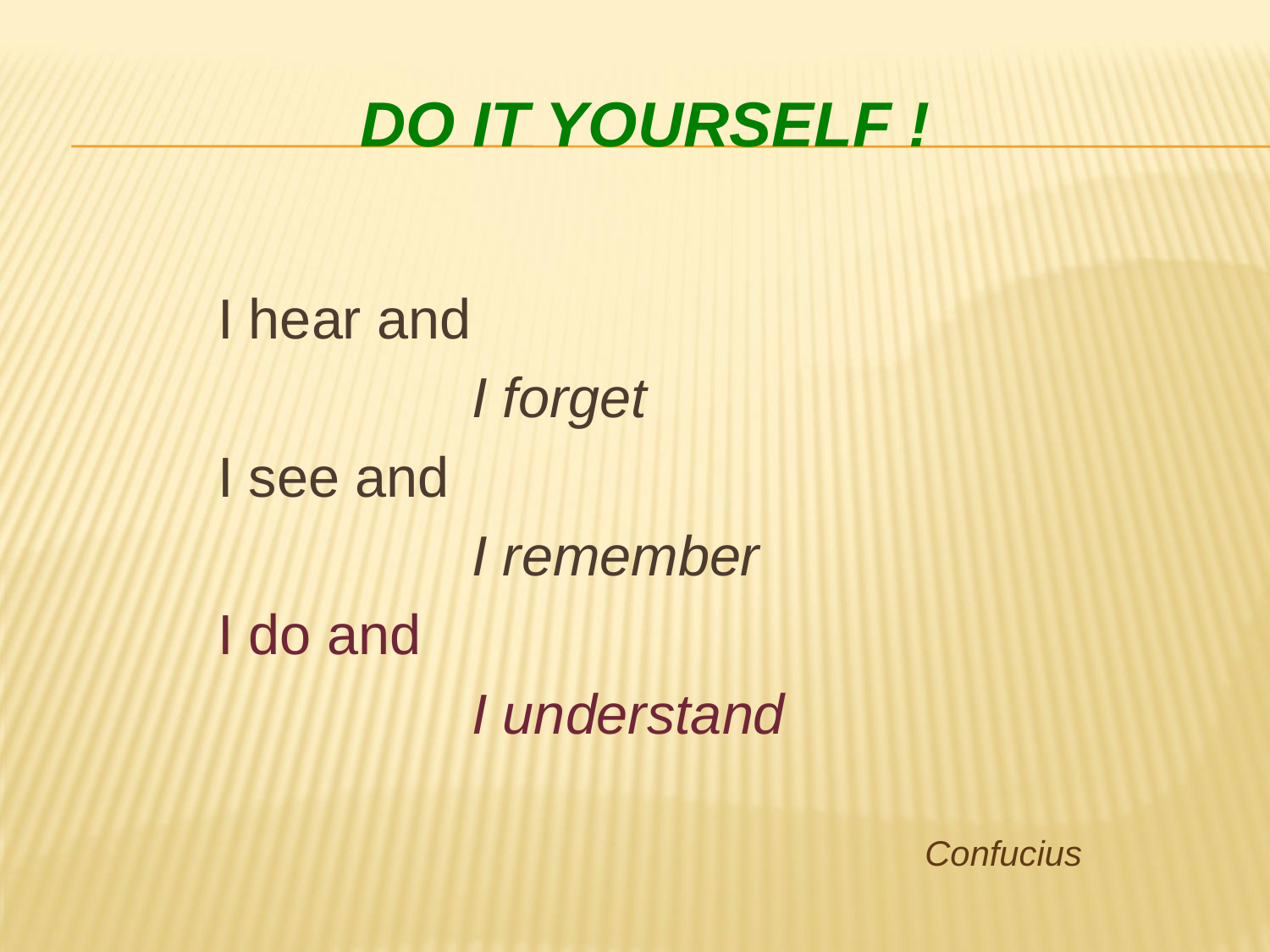

# Do it yourself !
I hear and
		I forget
I see and
		I remember
I do and
		I understand

Confucius